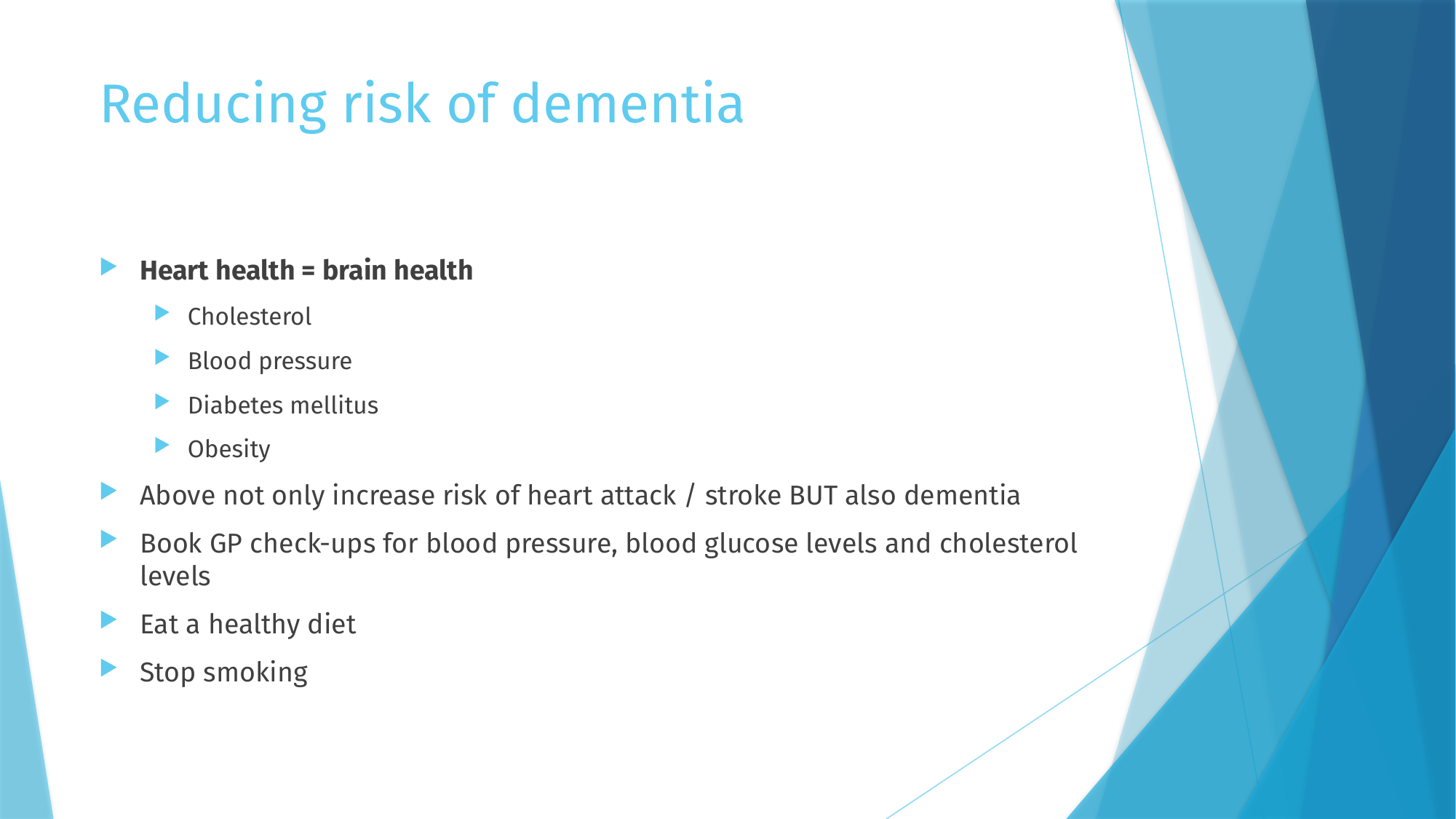

# Reducing risk of dementia
Heart health = brain health
Cholesterol
Blood pressure
Diabetes mellitus
Obesity
Above not only increase risk of heart attack / stroke BUT also dementia
Book GP check-ups for blood pressure, blood glucose levels and cholesterol levels
Eat a healthy diet
Stop smoking